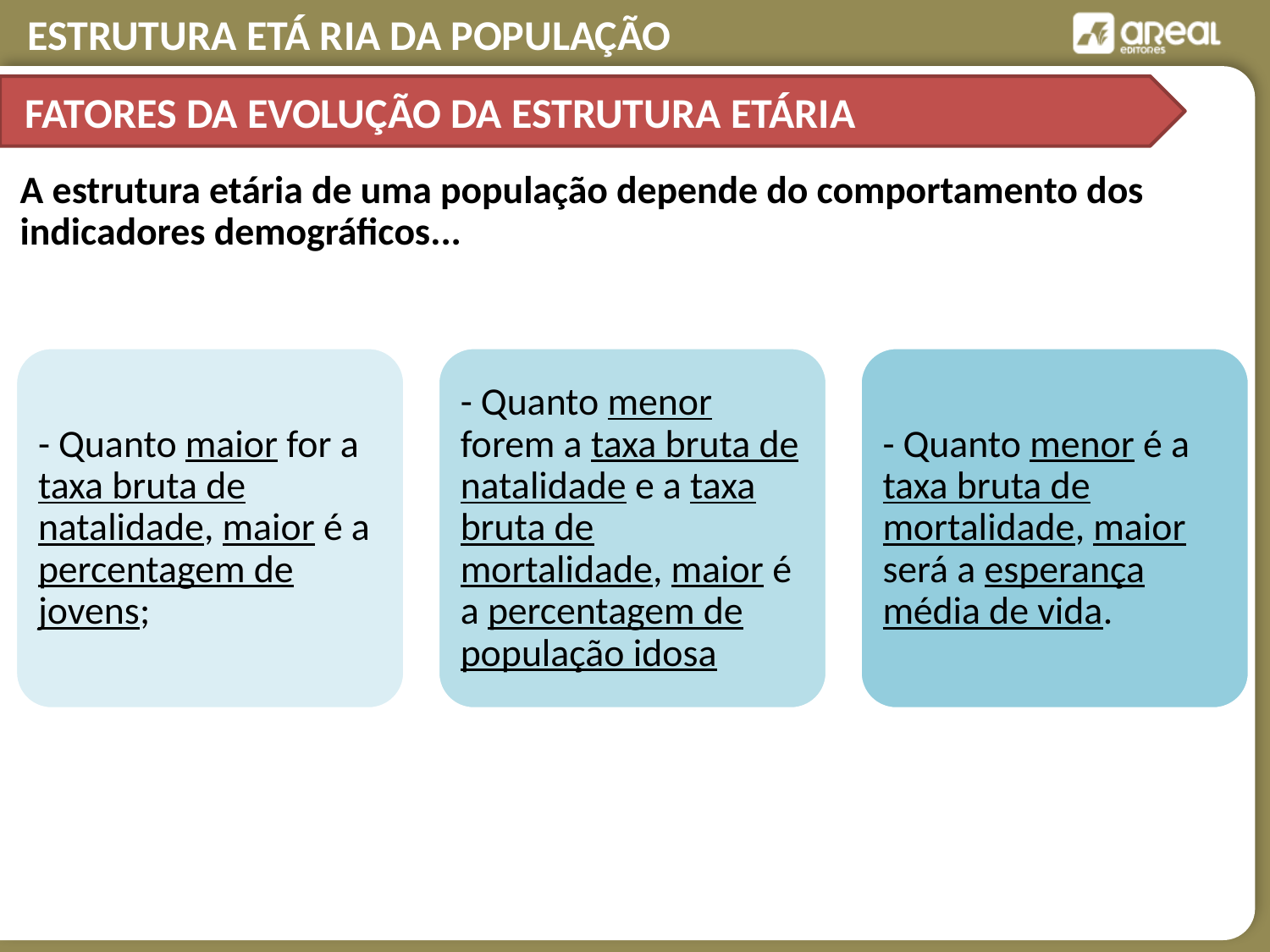

FATORES DA EVOLUÇÃO DA ESTRUTURA ETÁRIA
A estrutura etária de uma população depende do comportamento dos indicadores demográficos...
- Quanto maior for a taxa bruta de natalidade, maior é a percentagem de jovens;
- Quanto menor forem a taxa bruta de natalidade e a taxa bruta de mortalidade, maior é a percentagem de população idosa
- Quanto menor é a taxa bruta de mortalidade, maior será a esperança média de vida.